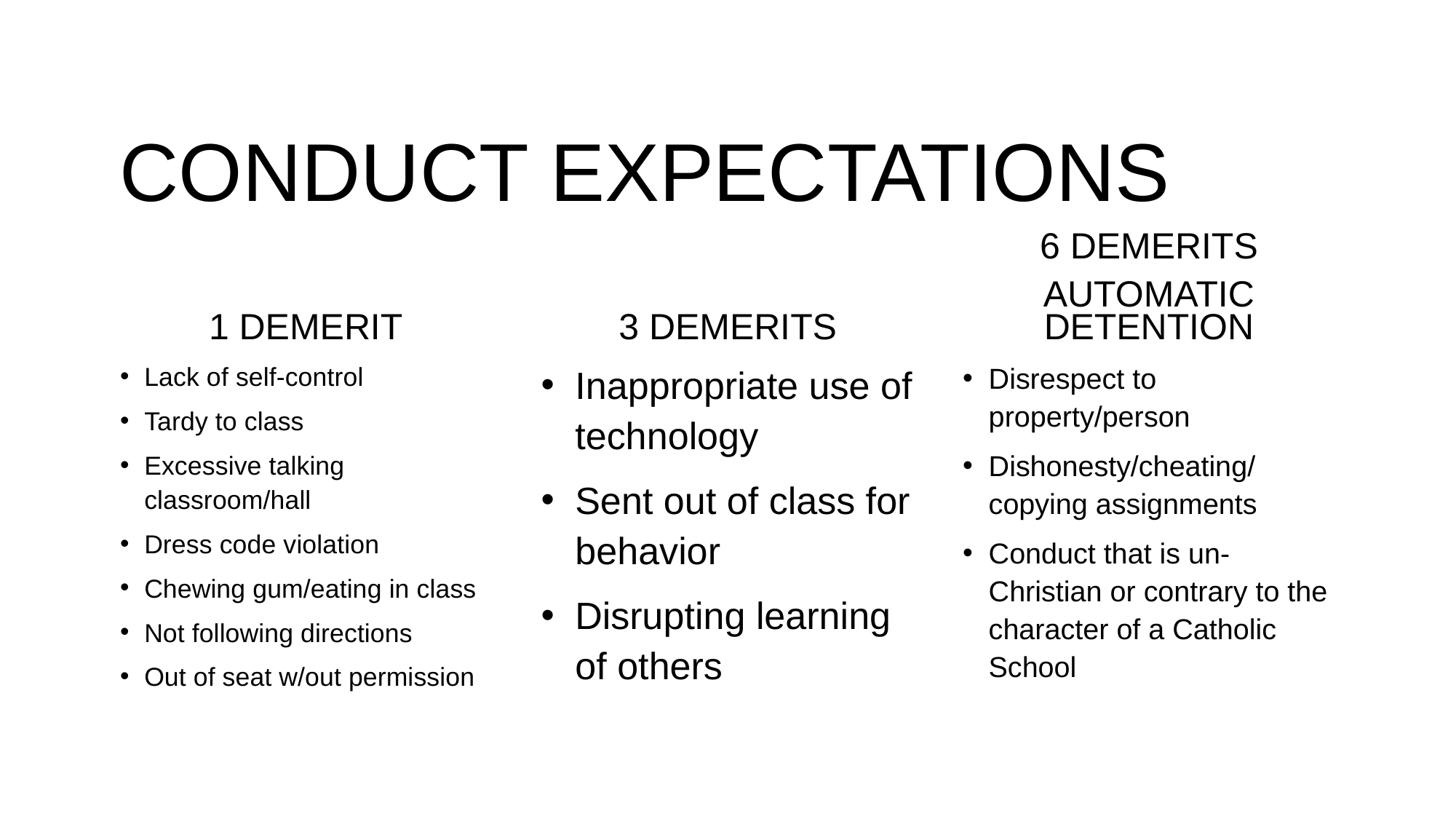

# CONDUCT EXPECTATIONS
6 DEMERITS
AUTOMATIC DETENTION
1 DEMERIT
3 DEMERITS
Lack of self-control
Tardy to class
Excessive talking classroom/hall
Dress code violation
Chewing gum/eating in class
Not following directions
Out of seat w/out permission

Inappropriate use of technology
Sent out of class for behavior
Disrupting learning of others

Disrespect to property/person
Dishonesty/cheating/copying assignments
Conduct that is un-Christian or contrary to the character of a Catholic School